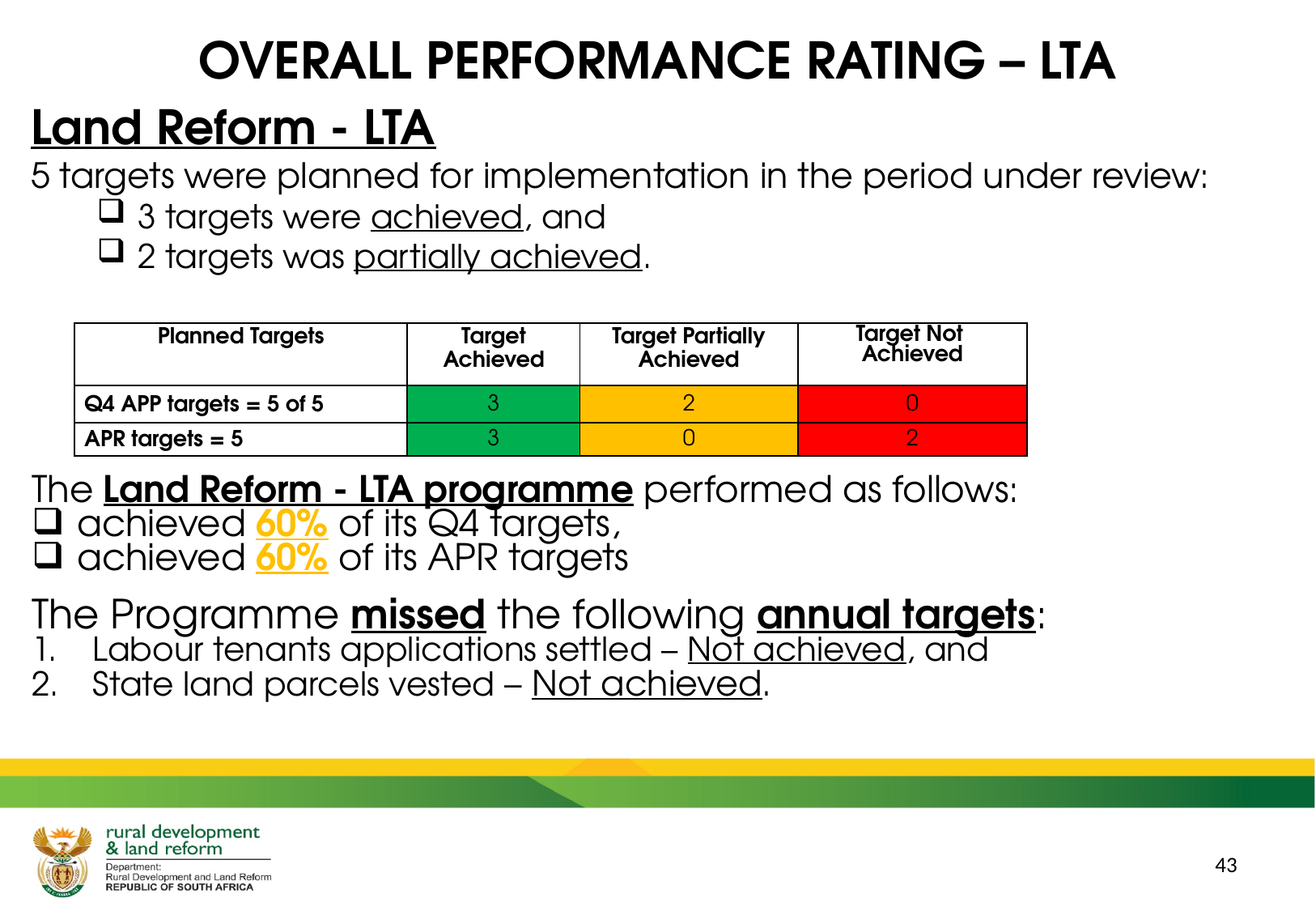

# OVERALL PERFORMANCE RATING – LTA
Land Reform - LTA
5 targets were planned for implementation in the period under review:
3 targets were achieved, and
2 targets was partially achieved.

| Planned Targets | Target Achieved | Target Partially Achieved | Target Not Achieved |
| --- | --- | --- | --- |
| Q4 APP targets = 5 of 5 | 3 | 2 | 0 |
| APR targets = 5 | 3 | 0 | 2 |
The Land Reform - LTA programme performed as follows:
achieved 60% of its Q4 targets,
achieved 60% of its APR targets
The Programme missed the following annual targets:
Labour tenants applications settled – Not achieved, and
State land parcels vested – Not achieved.